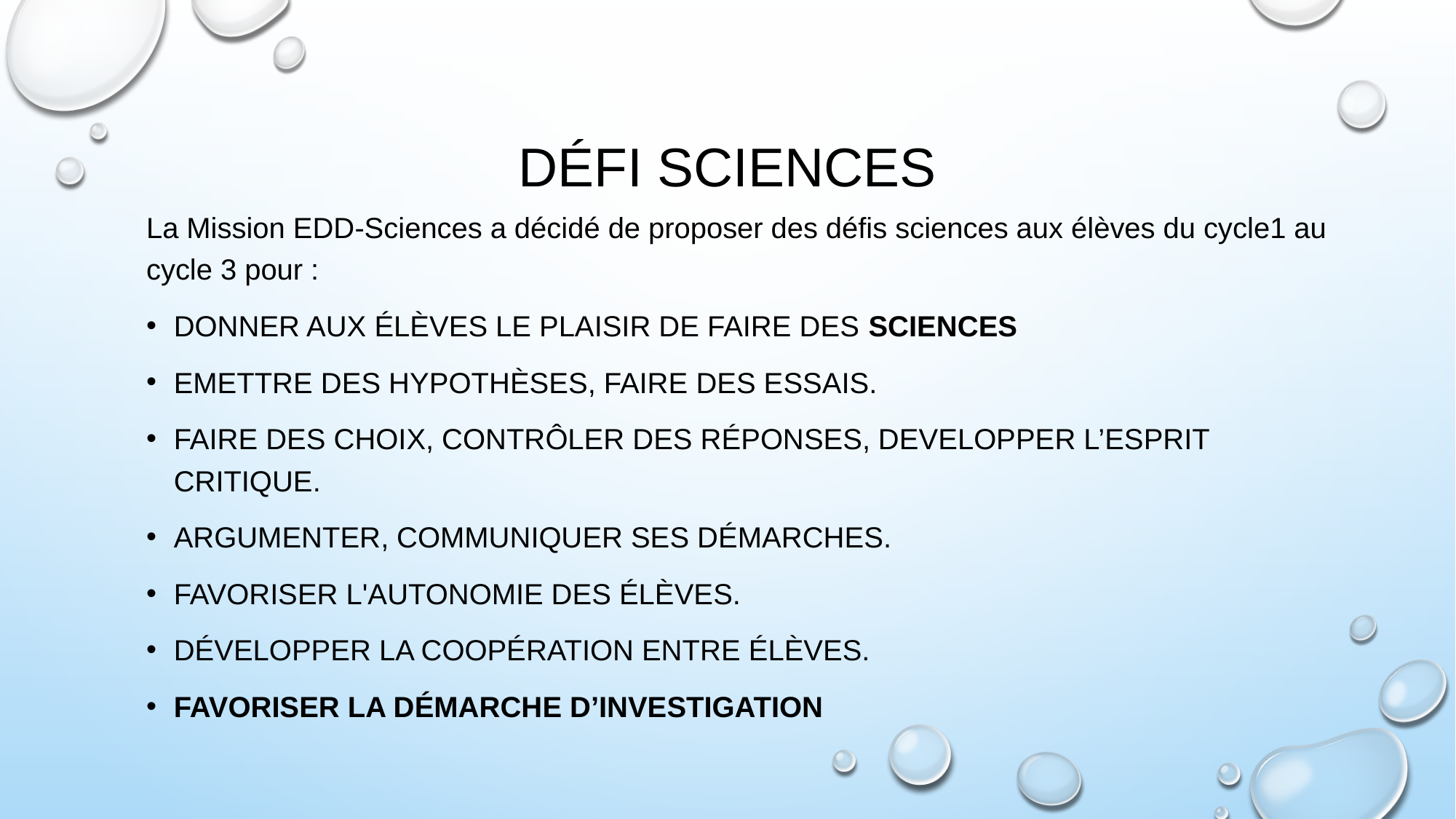

DÉFI SCIENCES
La Mission EDD-Sciences a décidé de proposer des défis sciences aux élèves du cycle1 au cycle 3 pour :
Donner aux élèves le plaisir de Faire des sciences
Emettre des hypothèses, faire des essais.
Faire des choix, contrôler des réponses, DEvelopper l’esprit critique.
Argumenter, communiquer ses démarches.
Favoriser l'autonomie des élèves.
Développer la coopération entre élèves.
FAVORISER LA DÉMARCHE D’INVESTIGATION